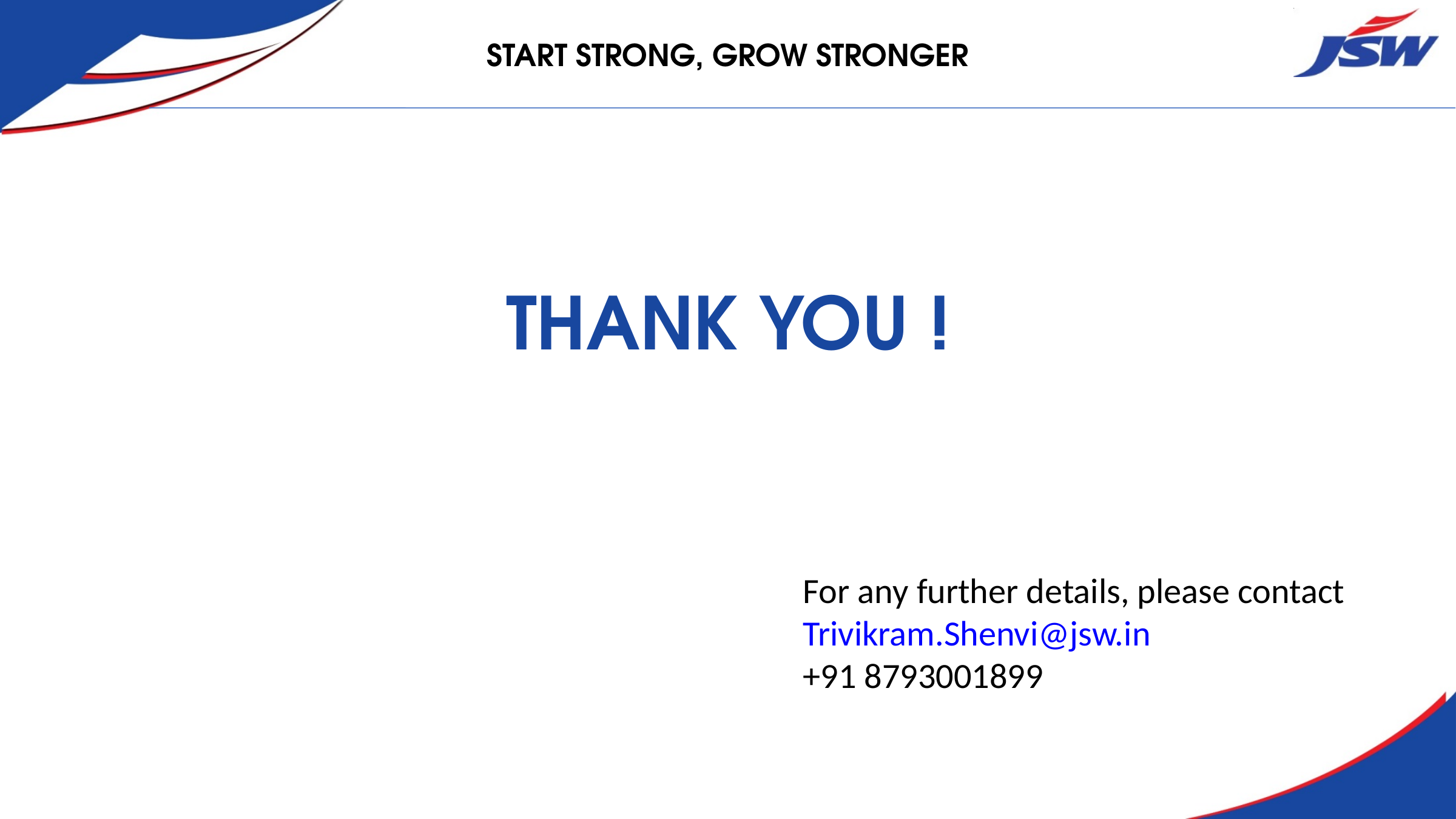

START STRONG, GROW STRONGER
THANK YOU !
For any further details, please contact
Trivikram.Shenvi@jsw.in
+91 8793001899